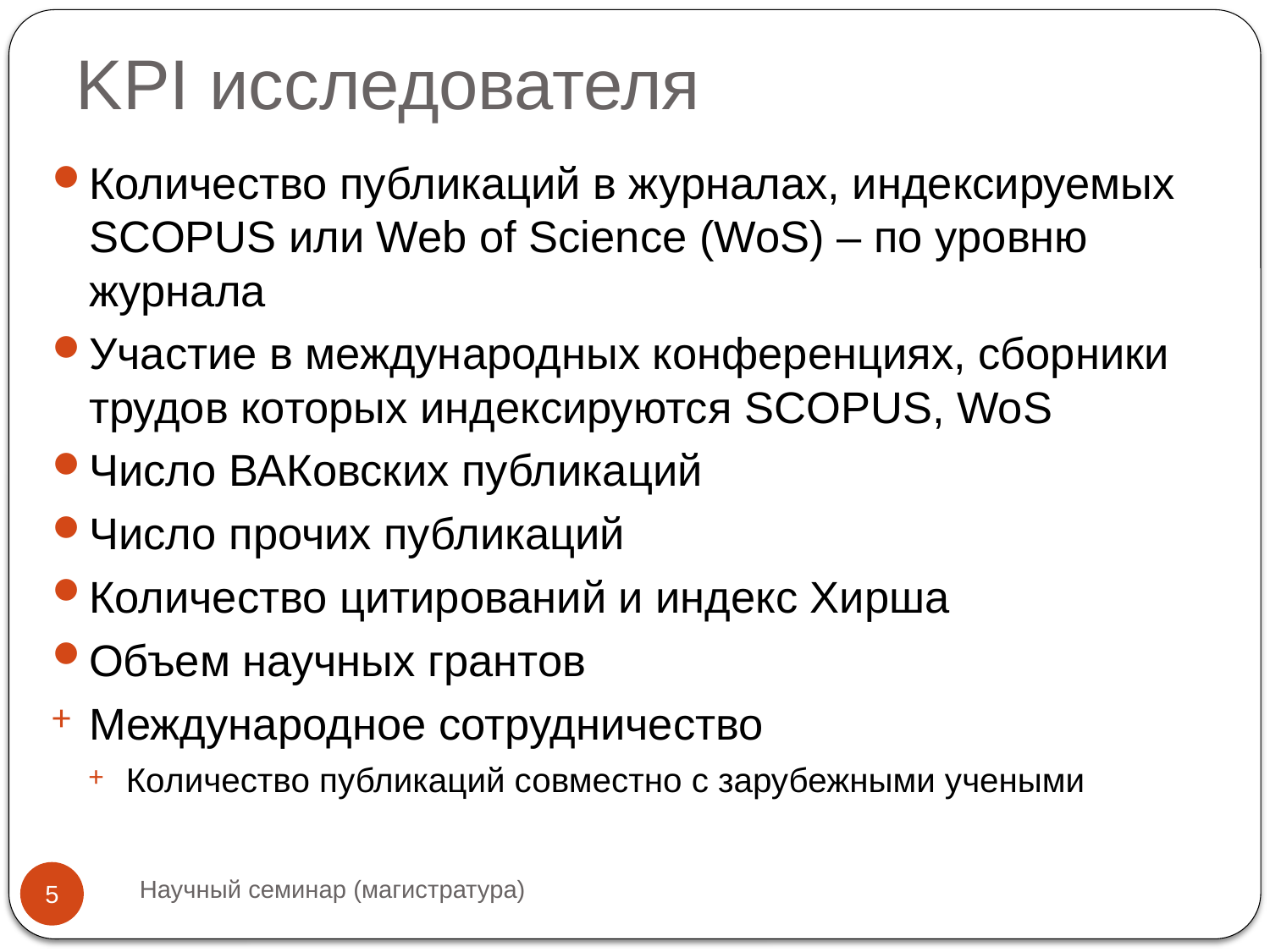

# KPI исследователя
Количество публикаций в журналах, индексируемых SCOPUS или Web of Science (WoS) – по уровню журнала
Участие в международных конференциях, сборники трудов которых индексируются SCOPUS, WoS
Число ВАКовских публикаций
Число прочих публикаций
Количество цитирований и индекс Хирша
Объем научных грантов
Международное сотрудничество
Количество публикаций совместно с зарубежными учеными
Научный семинар (магистратура)
5